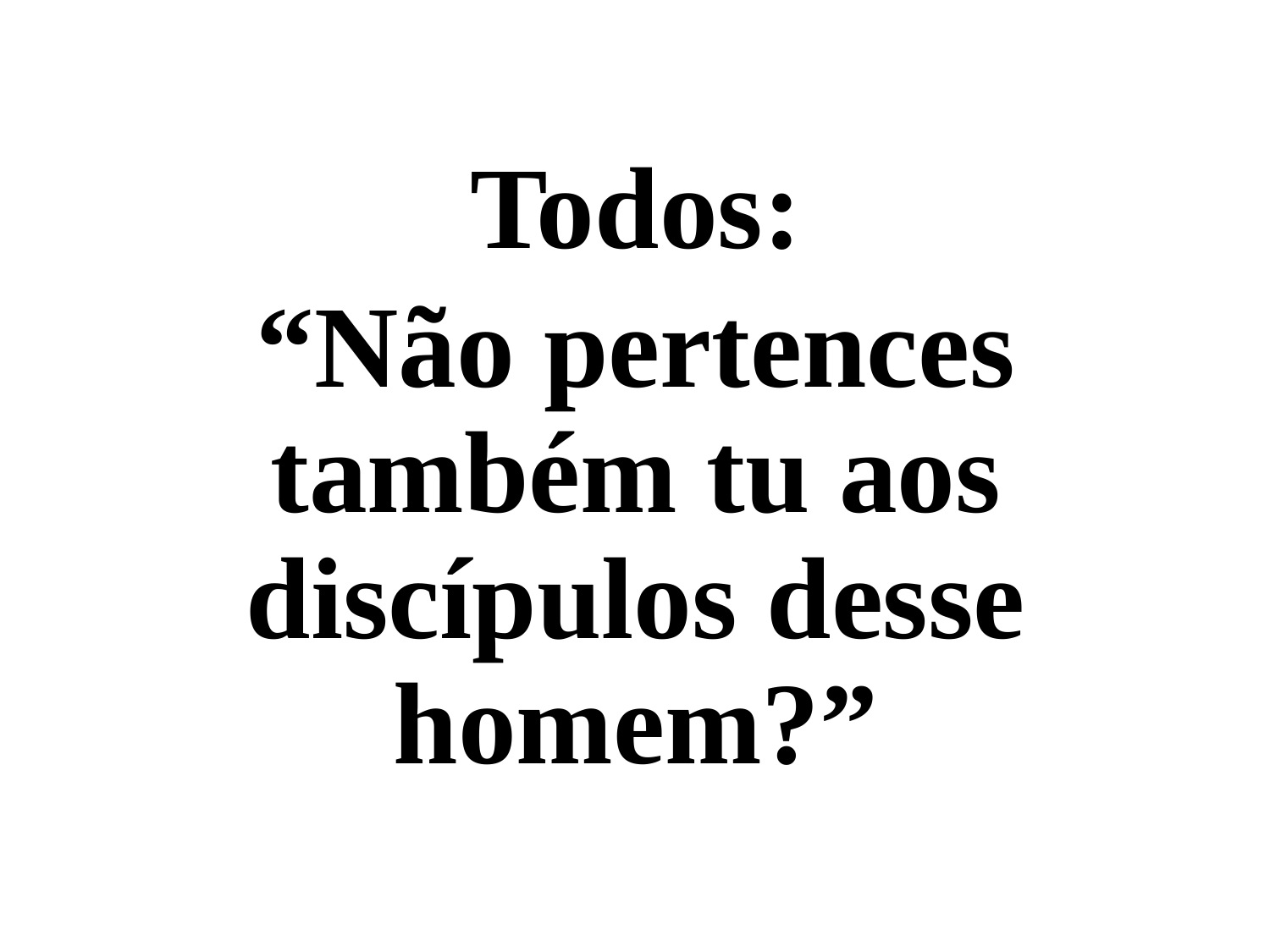

Todos:
“Não pertences também tu aos discípulos desse homem?”